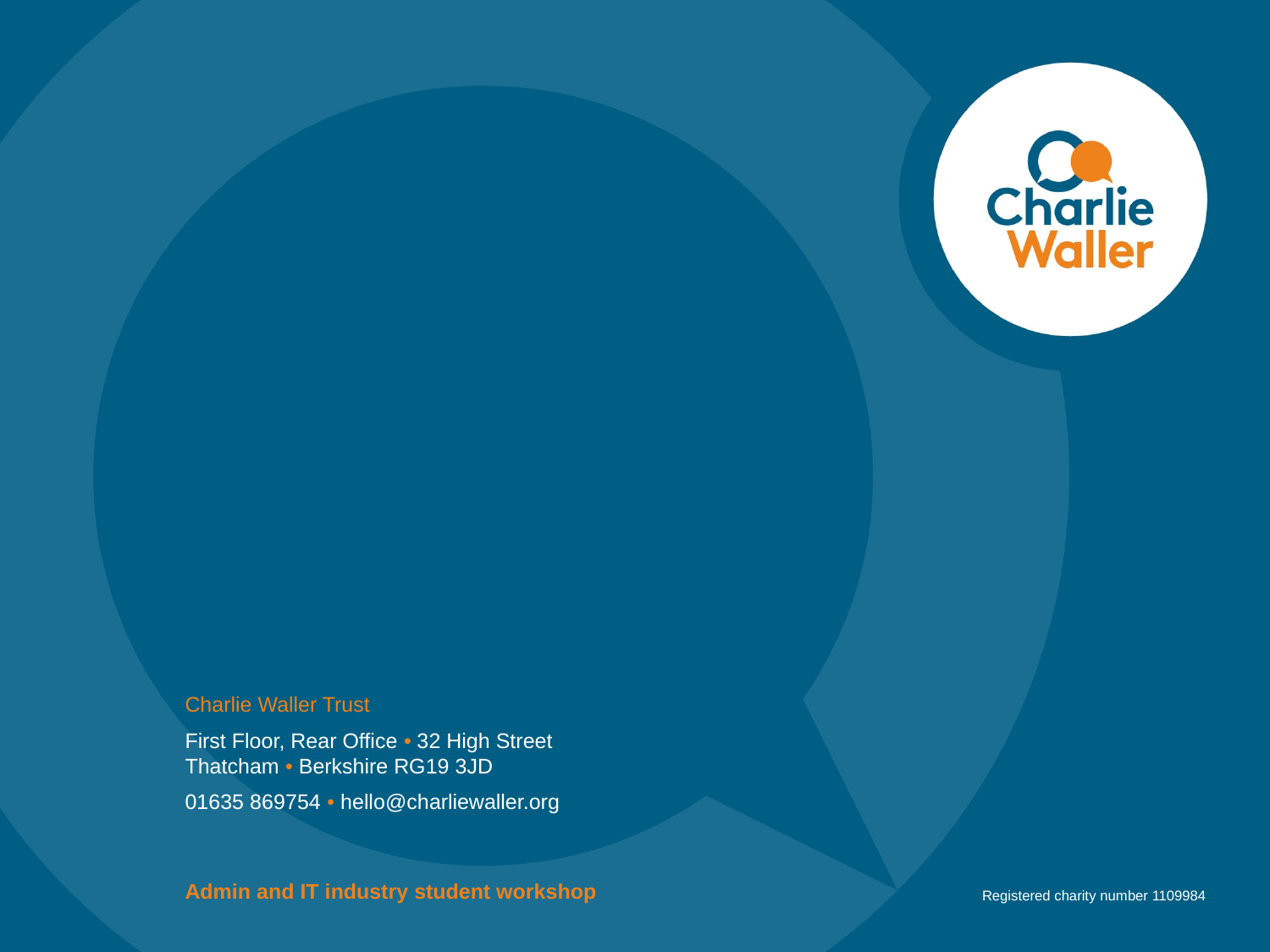

#
Charlie Waller Trust
First Floor, Rear Office • 32 High Street
Thatcham • Berkshire RG19 3JD
01635 869754 • hello@charliewaller.org
Admin and IT industry student workshop